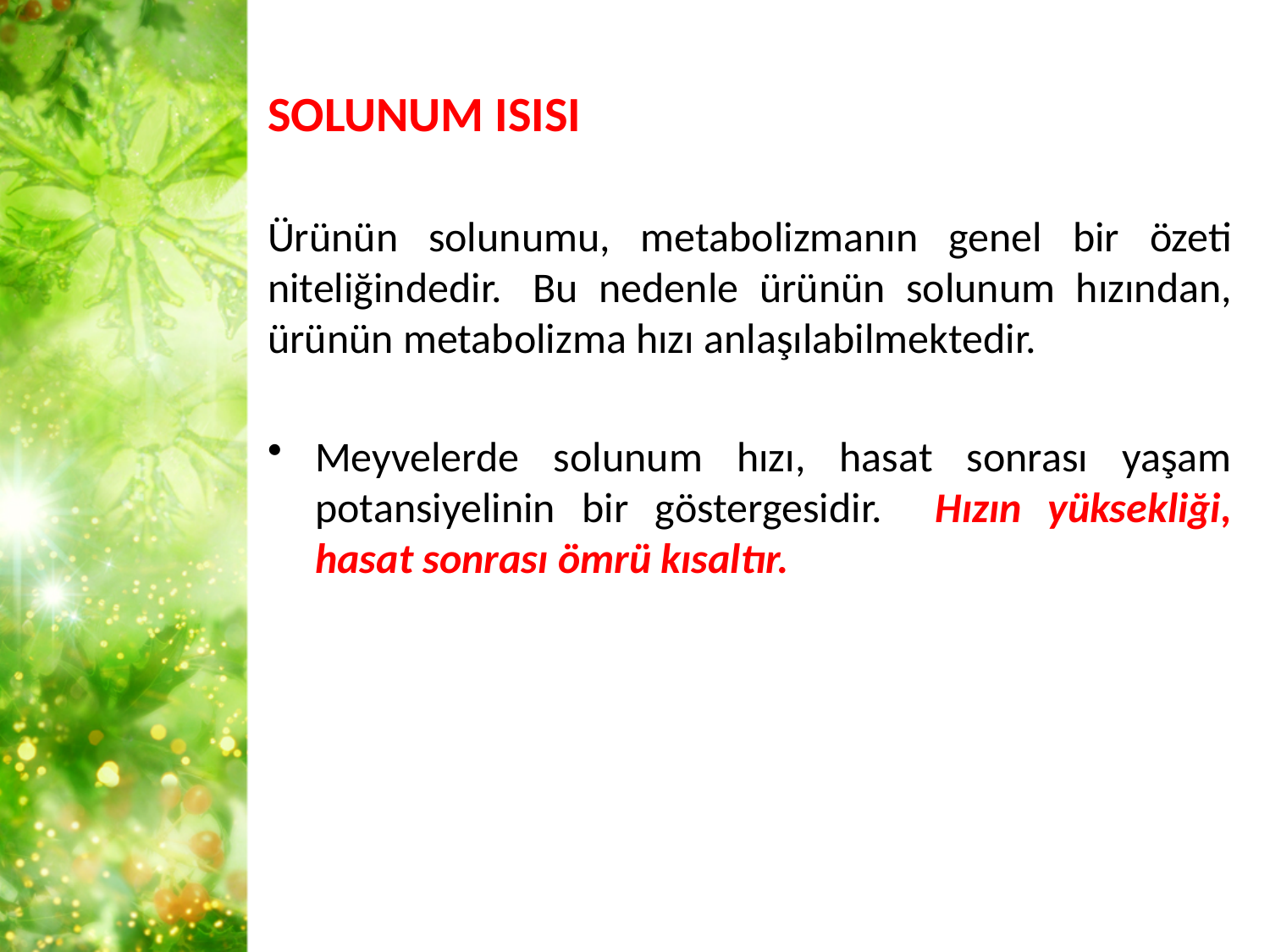

SOLUNUM ISISI

Ürünün solunumu, metabolizmanın genel bir özeti niteliğindedir. 	Bu nedenle ürünün solunum hızından, ürünün metabolizma hızı anlaşılabilmektedir.

Meyvelerde solunum hızı, hasat sonrası yaşam potansiyelinin bir göstergesidir.  Hızın yüksekliği, hasat sonrası ömrü kısaltır.